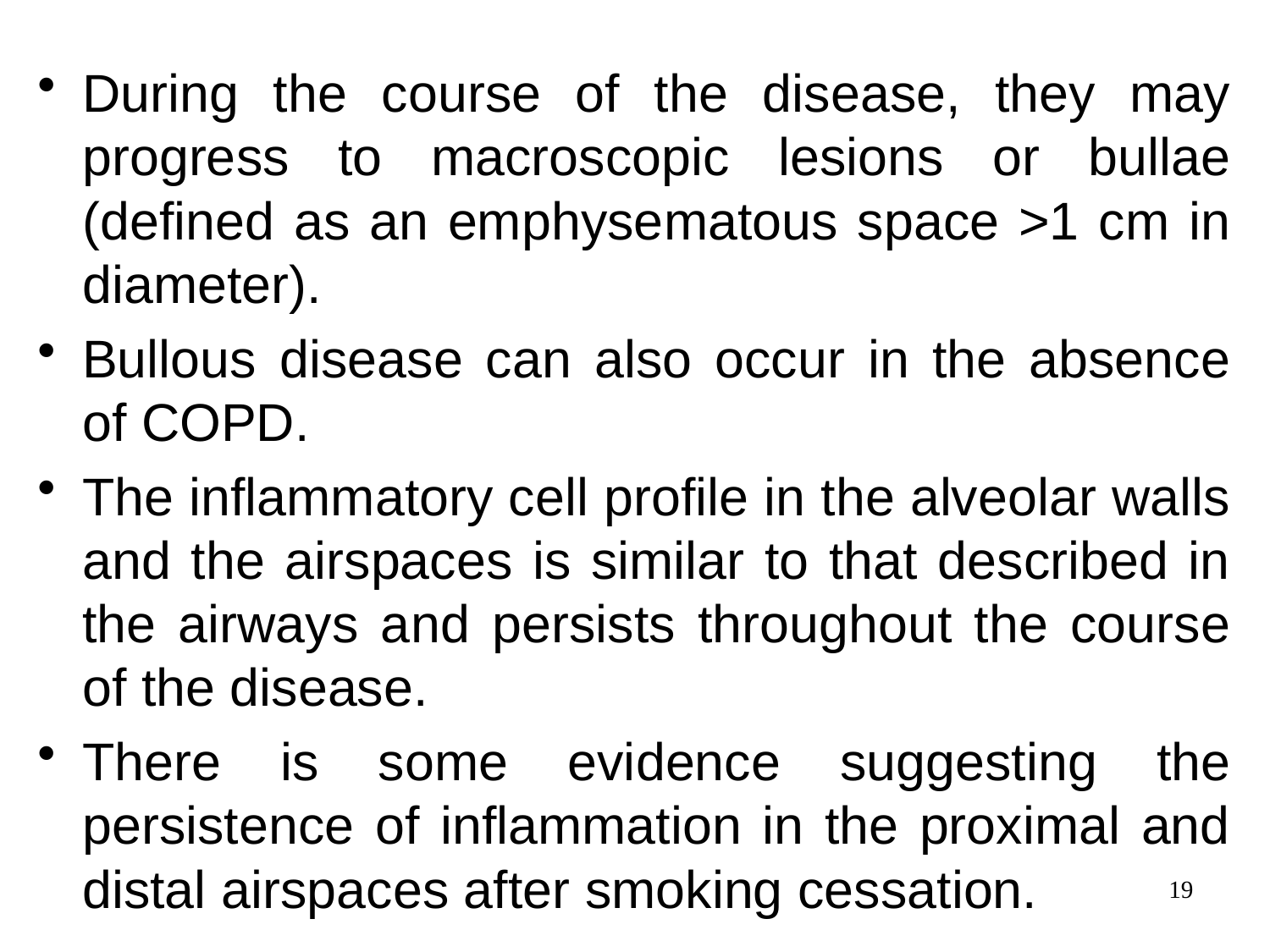

During the course of the disease, they may progress to macroscopic lesions or bullae (defined as an emphysematous space >1 cm in diameter).
Bullous disease can also occur in the absence of COPD.
The inflammatory cell profile in the alveolar walls and the airspaces is similar to that described in the airways and persists throughout the course of the disease.
There is some evidence suggesting the persistence of inflammation in the proximal and distal airspaces after smoking cessation.
19